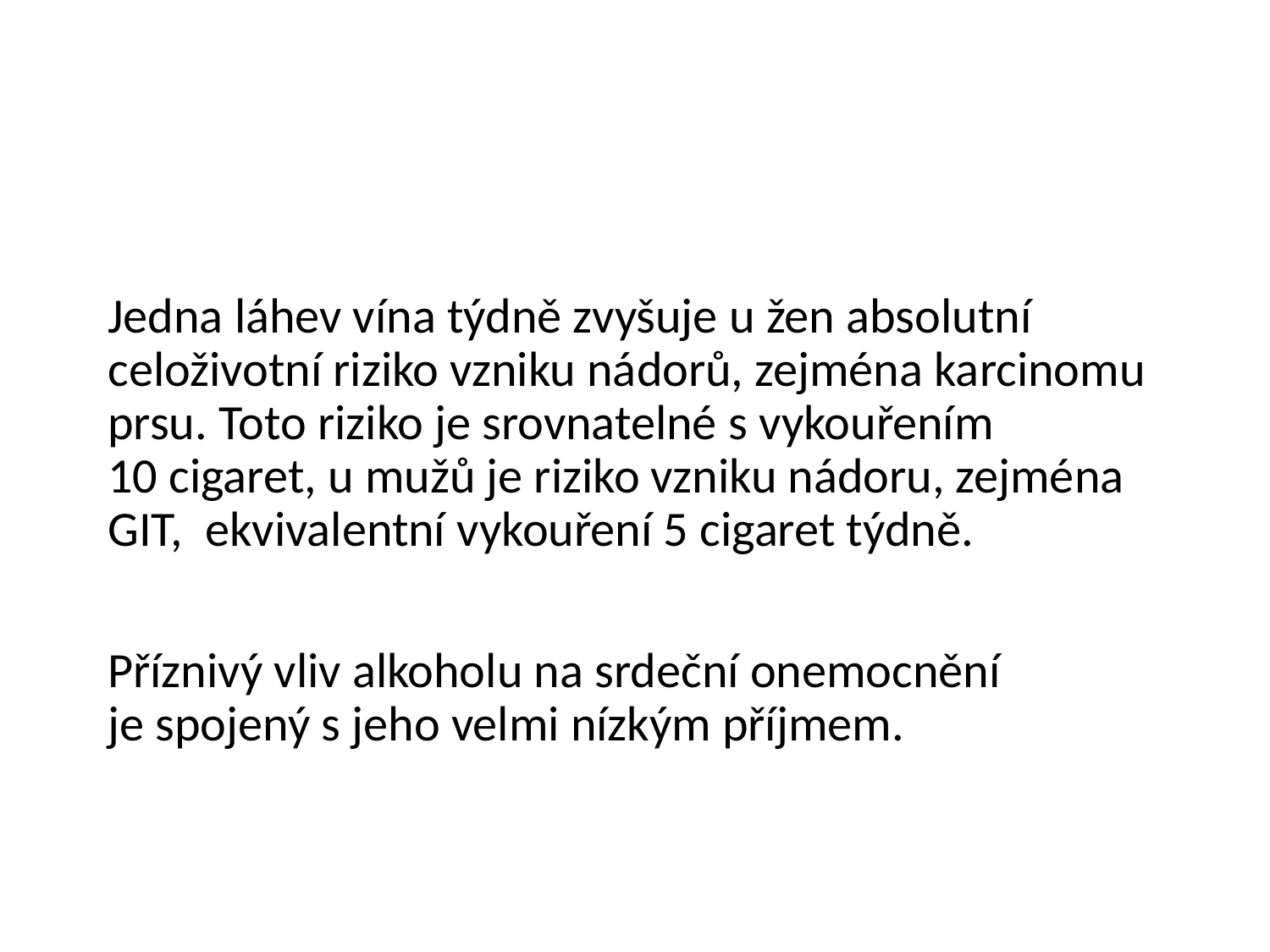

#

Jedna láhev vína týdně zvyšuje u žen absolutní celoživotní riziko vzniku nádorů, zejména karcinomu prsu. Toto riziko je srovnatelné s vykouřením 10 cigaret, u mužů je riziko vzniku nádoru, zejména GIT,  ekvivalentní vykouření 5 cigaret týdně.

Příznivý vliv alkoholu na srdeční onemocnění je spojený s jeho velmi nízkým příjmem.